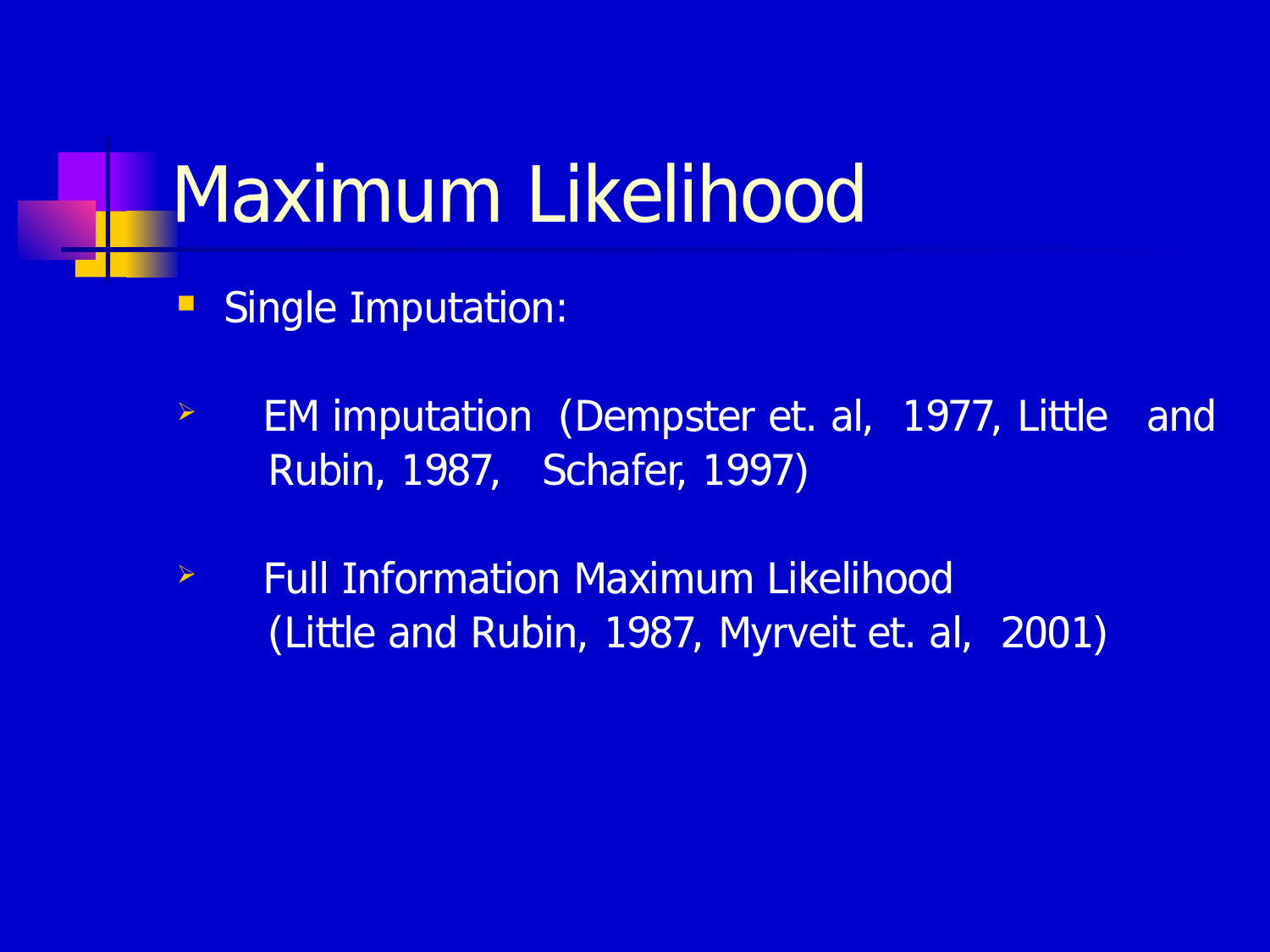

# Maximum Likelihood
Single Imputation:

   EM imputation  (Dempster et. al,  1977, Little   and
       Rubin, 1987,   Schafer, 1997)

   Full Information Maximum Likelihood
       (Little and Rubin, 1987, Myrveit et. al,  2001)